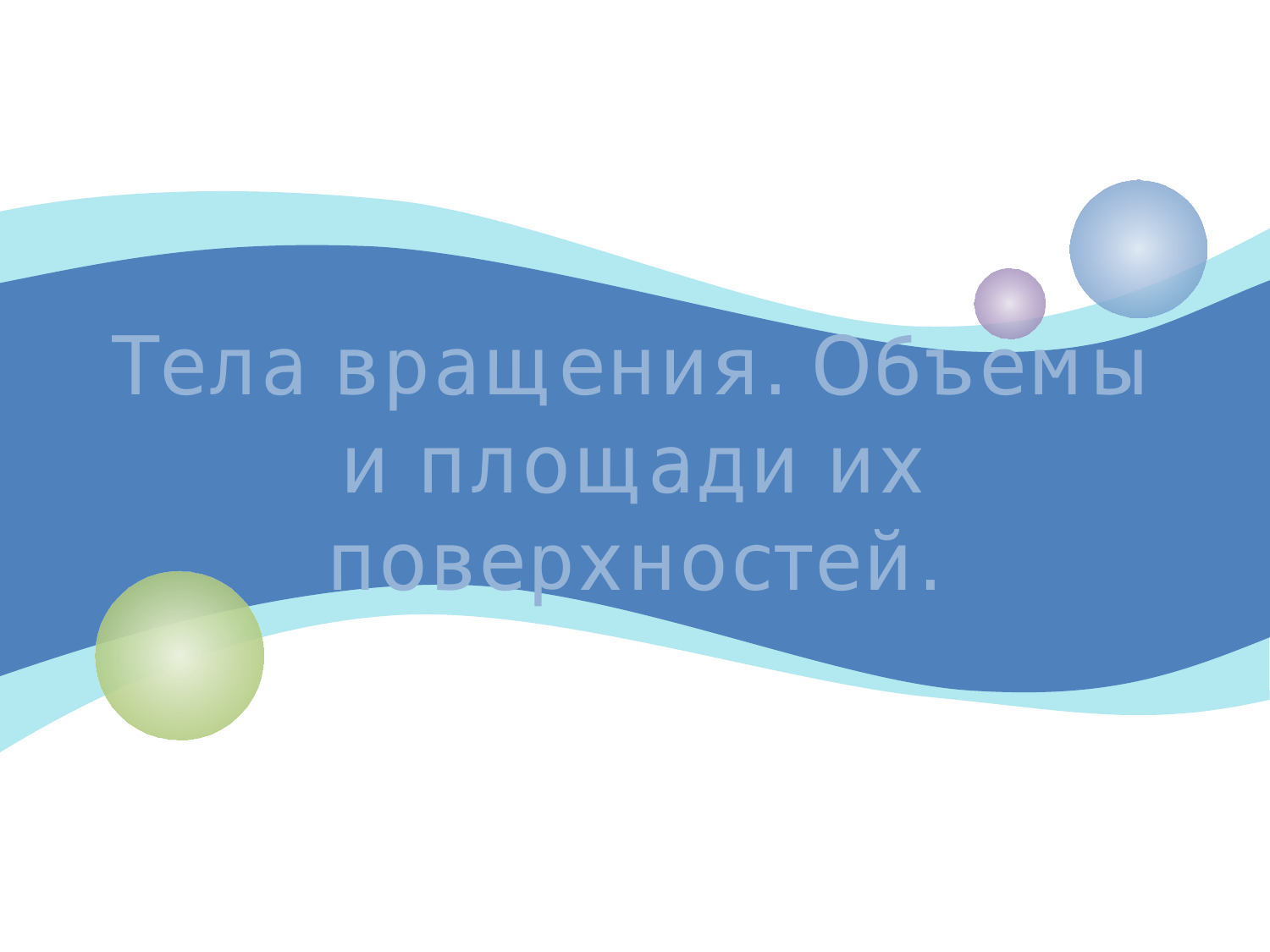

# Тела вращения. Объемы и площади их поверхностей.